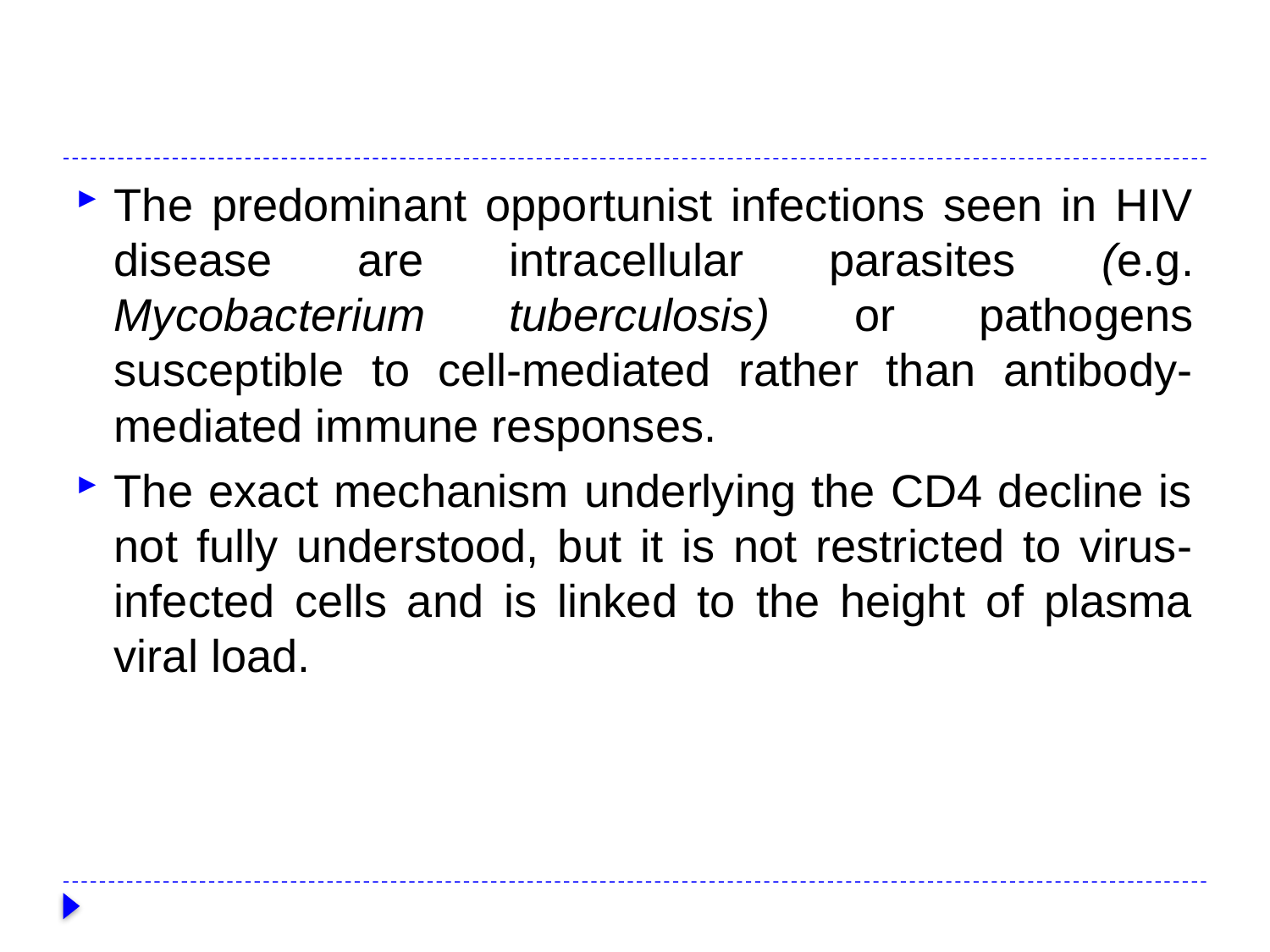

#
The predominant opportunist infections seen in HIV disease are intracellular parasites (e.g. Mycobacterium tuberculosis) or pathogens susceptible to cell-mediated rather than antibody-mediated immune responses.
The exact mechanism underlying the CD4 decline is not fully understood, but it is not restricted to virus-infected cells and is linked to the height of plasma viral load.